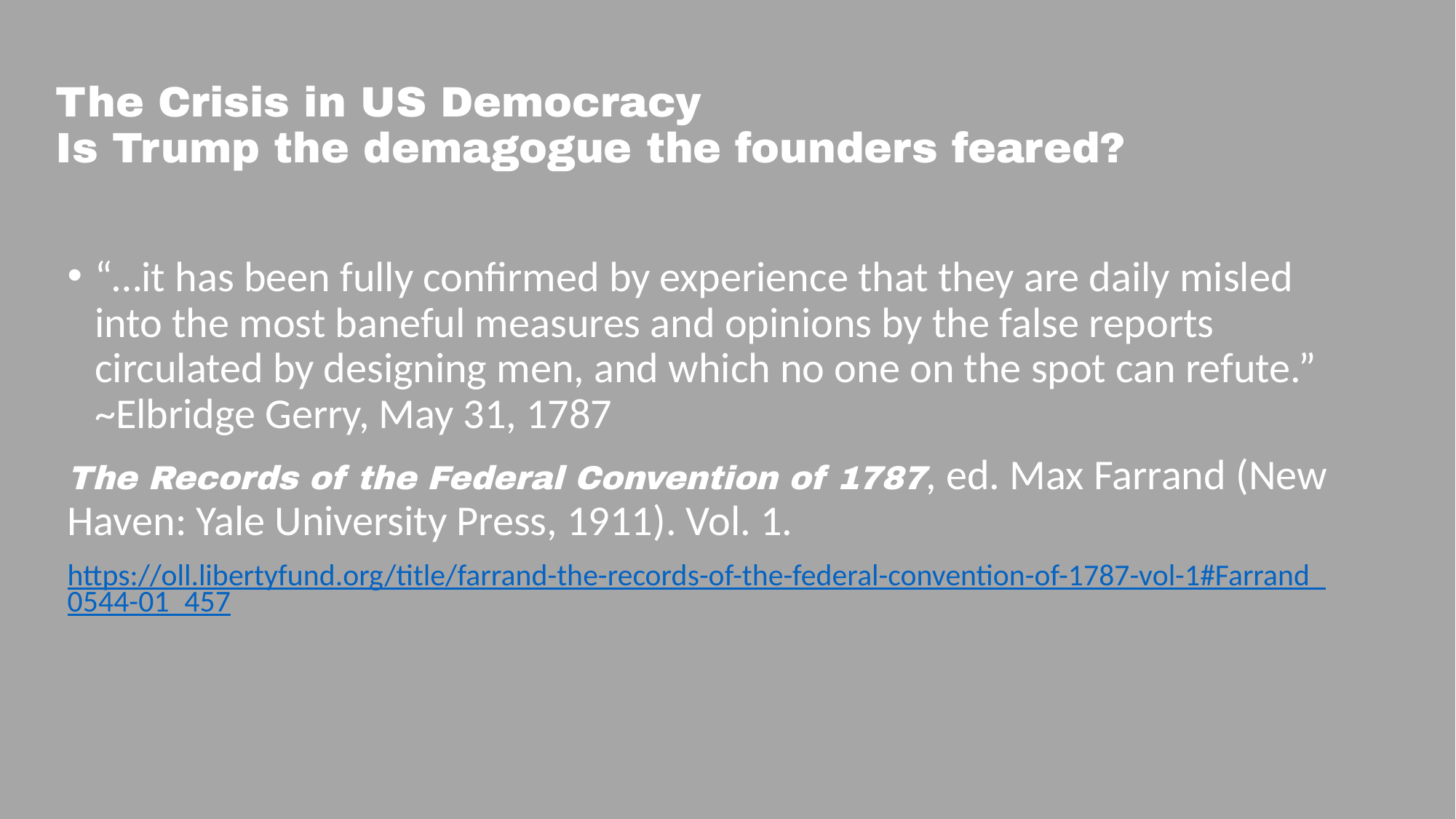

# The Crisis in US Democracy Is Trump the demagogue the founders feared?
“…it has been fully confirmed by experience that they are daily misled into the most baneful measures and opinions by the false reports circulated by designing men, and which no one on the spot can refute.” ~Elbridge Gerry, May 31, 1787
The Records of the Federal Convention of 1787, ed. Max Farrand (New Haven: Yale University Press, 1911). Vol. 1.
https://oll.libertyfund.org/title/farrand-the-records-of-the-federal-convention-of-1787-vol-1#Farrand_0544-01_457